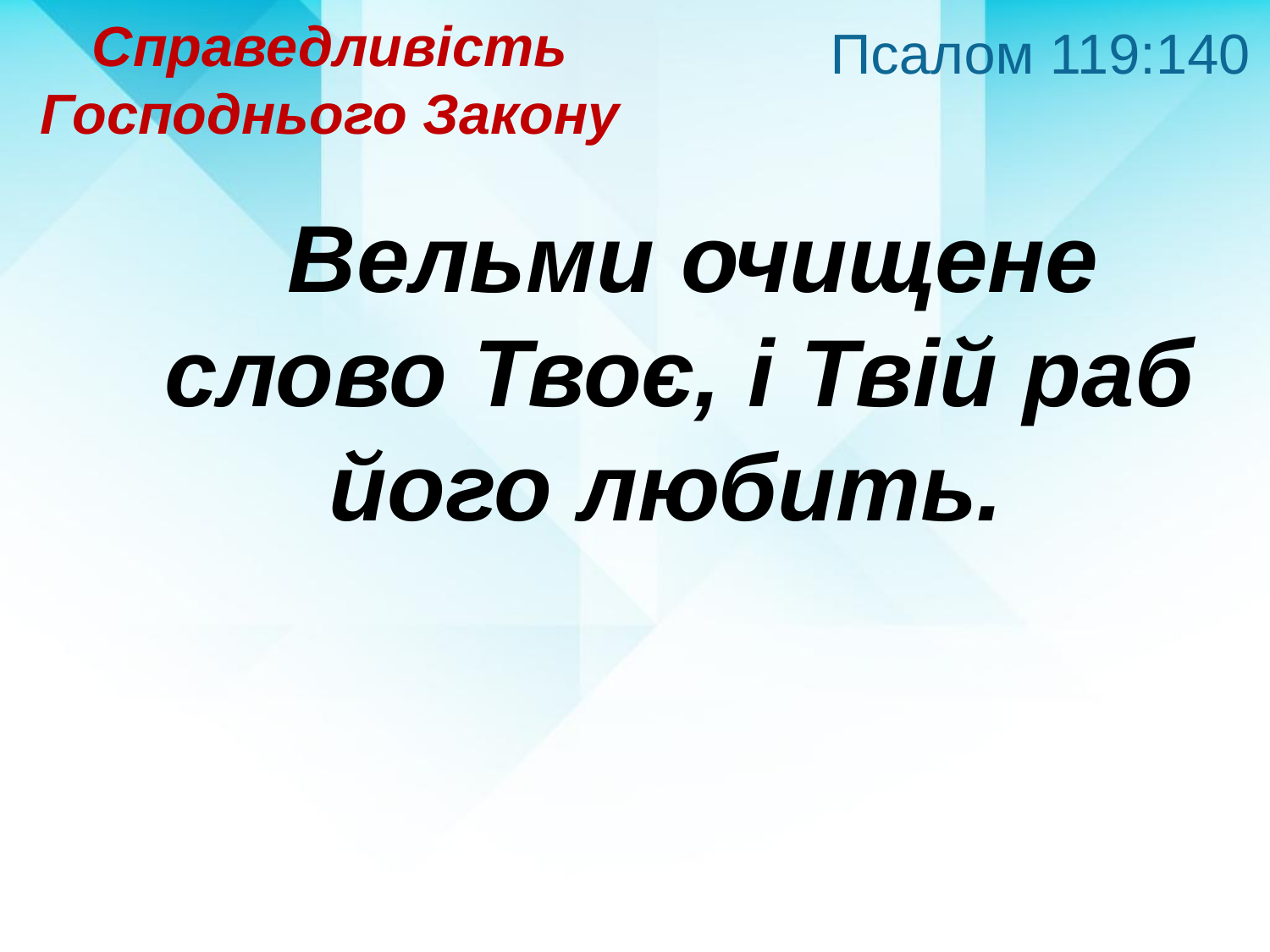

Псалом 119:140

Справедливість
Господнього Закону

 Вельми очищене слово Твоє, і Твій раб його любить.